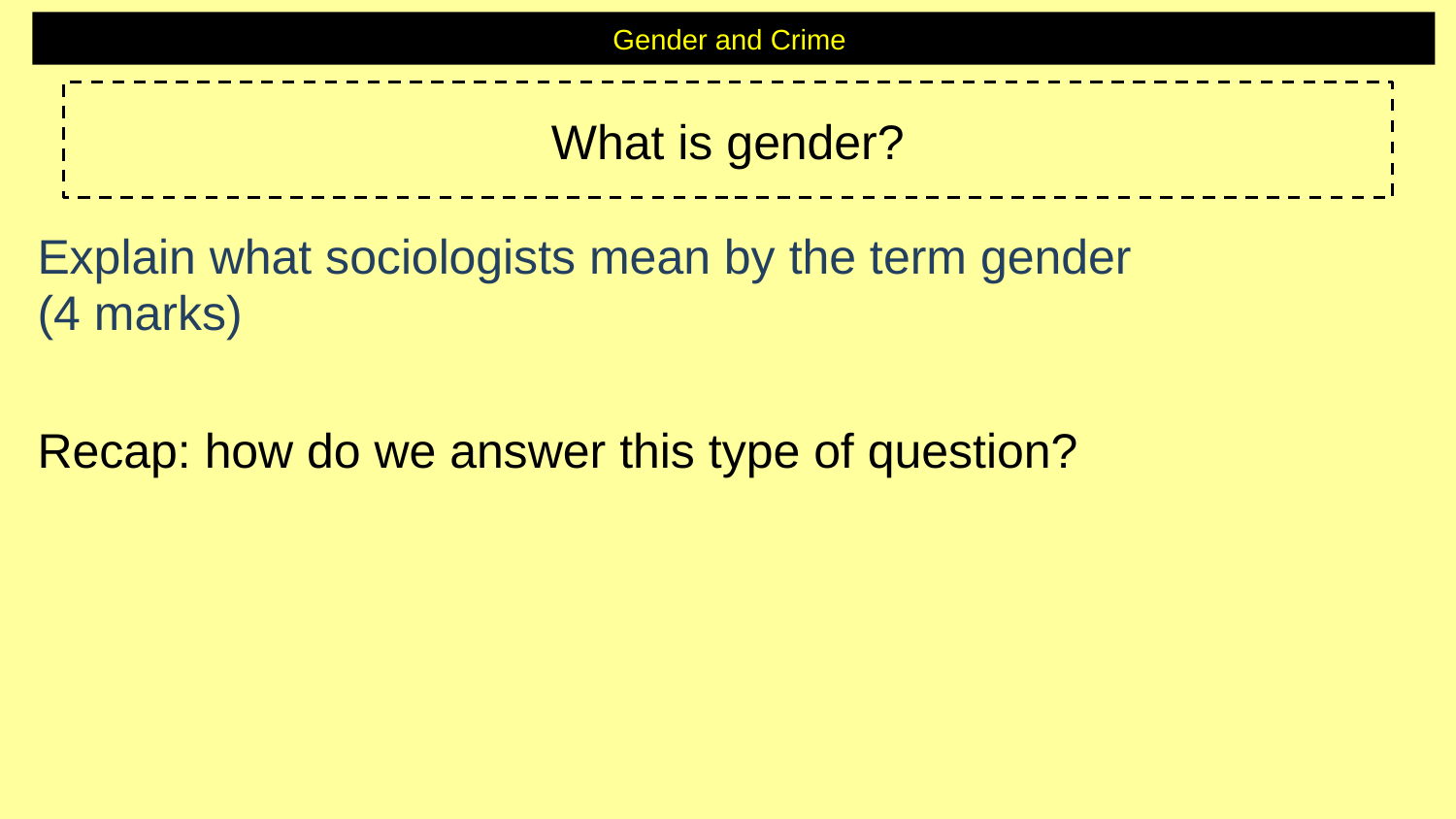

# Gender and Crime
What is gender?
Explain what sociologists mean by the term gender
(4 marks)

Recap: how do we answer this type of question?